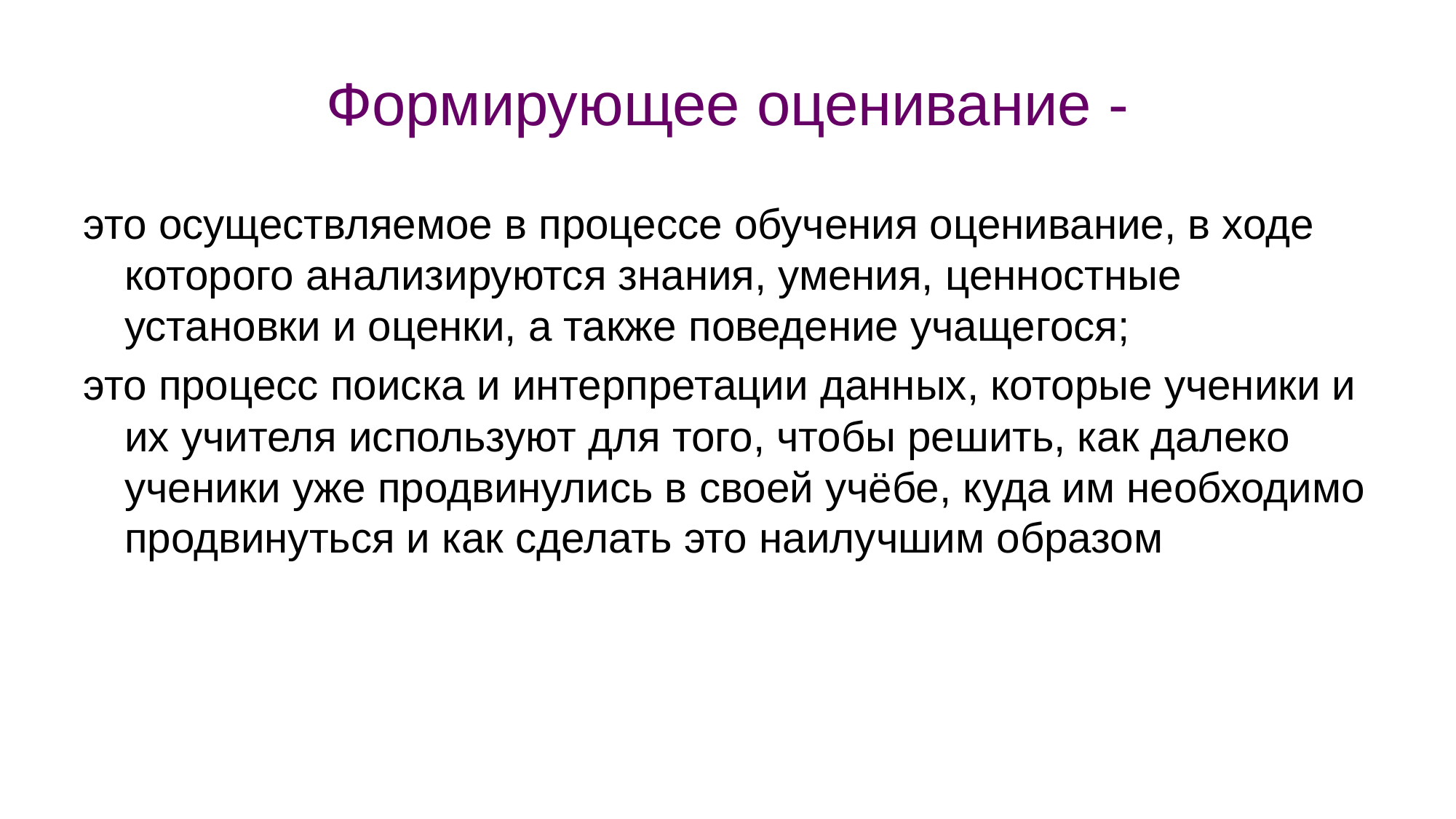

# Формирующее оценивание -
это осуществляемое в процессе обучения оценивание, в ходе которого анализируются знания, умения, ценностные установки и оценки, а также поведение учащегося;
это процесс поиска и интерпретации данных, которые ученики и их учителя используют для того, чтобы решить, как далеко ученики уже продвинулись в своей учёбе, куда им необходимо продвинуться и как сделать это наилучшим образом